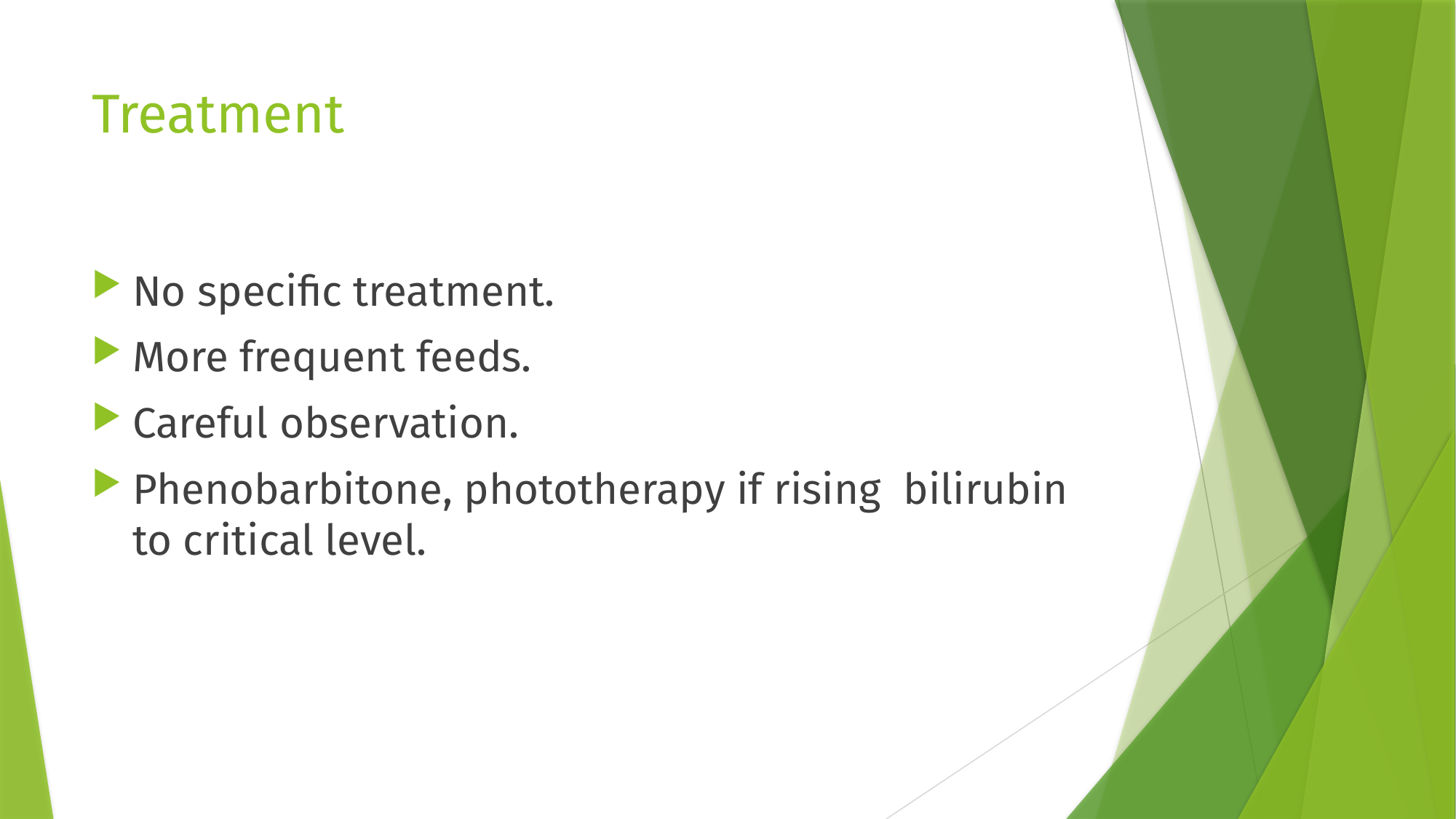

# Treatment
No specific treatment.
More frequent feeds.
Careful observation.
Phenobarbitone, phototherapy if rising  bilirubin to critical level.